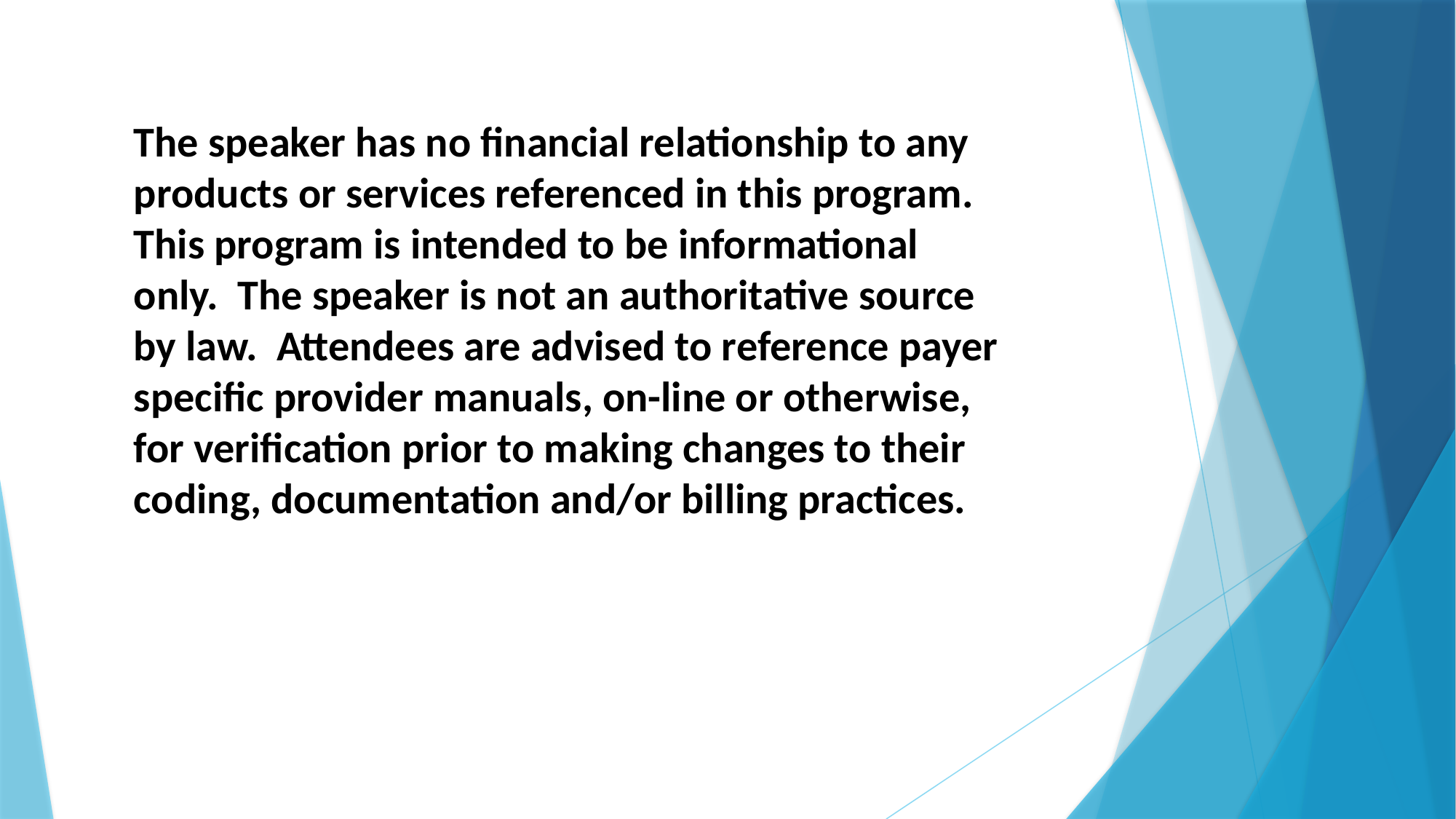

The speaker has no financial relationship to any products or services referenced in this program.  This program is intended to be informational only.  The speaker is not an authoritative source by law.  Attendees are advised to reference payer specific provider manuals, on-line or otherwise, for verification prior to making changes to their coding, documentation and/or billing practices.